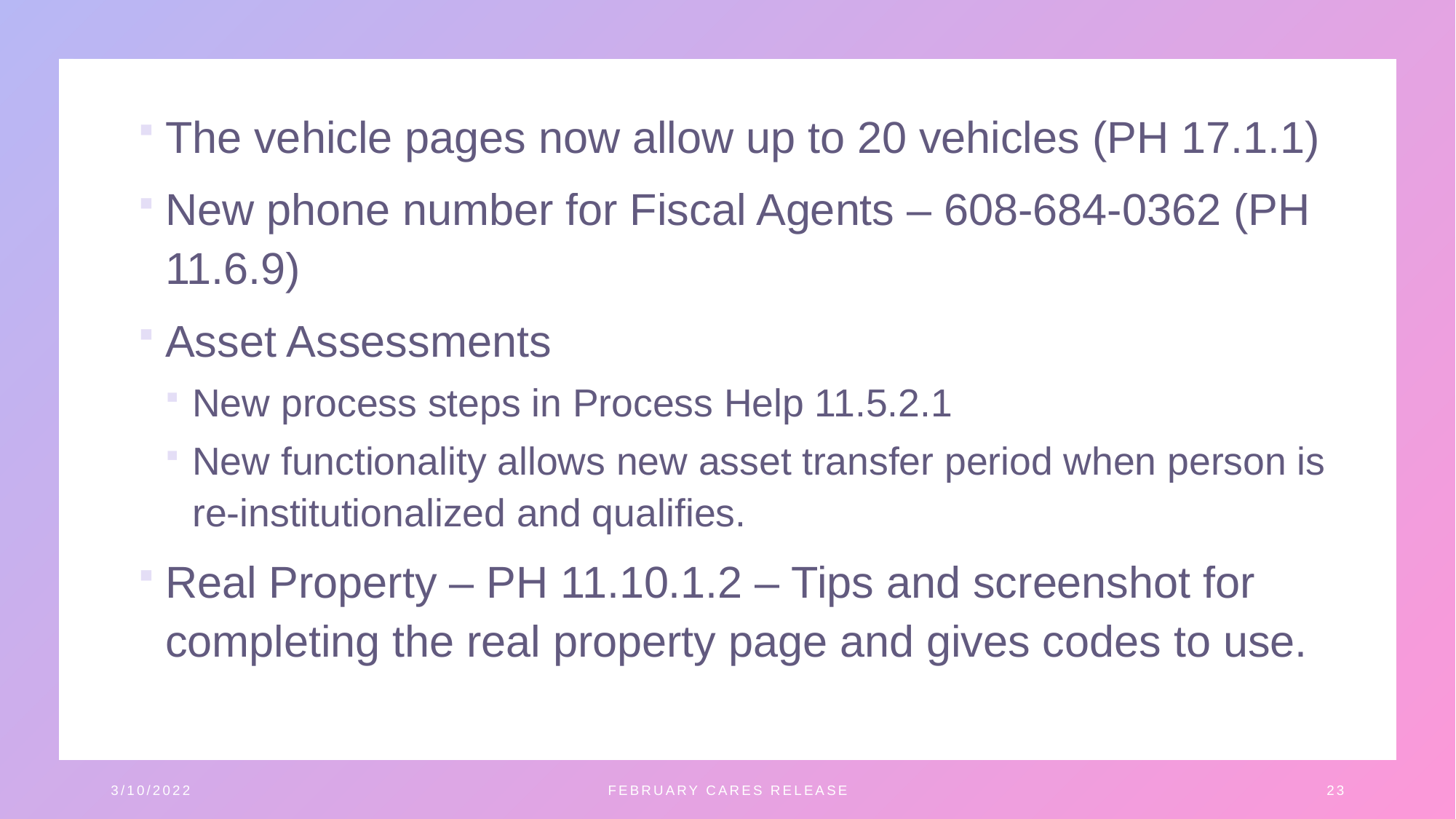

The vehicle pages now allow up to 20 vehicles (PH 17.1.1)
New phone number for Fiscal Agents – 608-684-0362 (PH 11.6.9)
Asset Assessments
New process steps in Process Help 11.5.2.1
New functionality allows new asset transfer period when person is re-institutionalized and qualifies.
Real Property – PH 11.10.1.2 – Tips and screenshot for completing the real property page and gives codes to use.
3/10/2022
February CARES Release
23